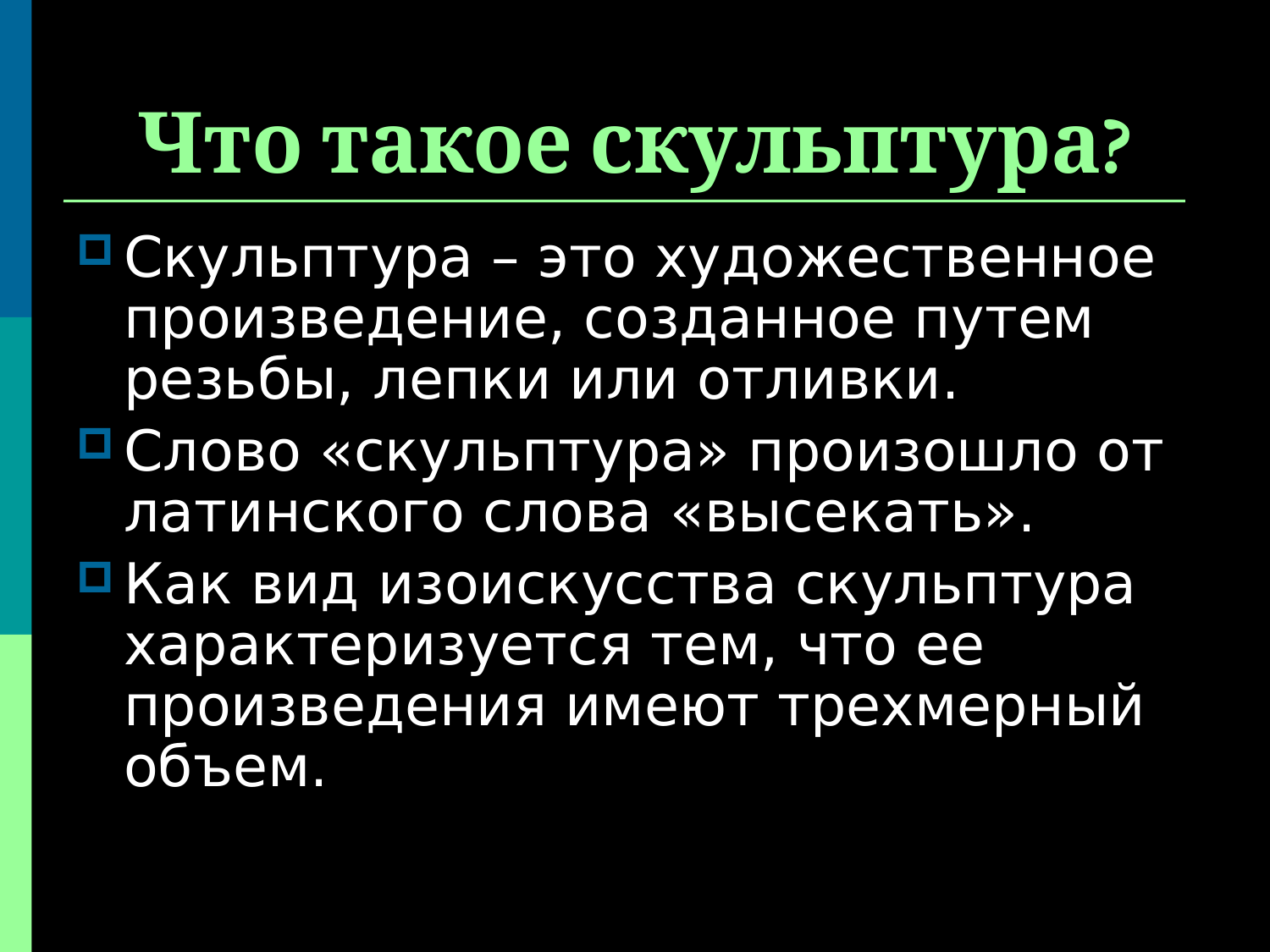

# Что такое скульптура?
Скульптура – это художественное произведение, созданное путем резьбы, лепки или отливки.
Слово «скульптура» произошло от латинского слова «высекать».
Как вид изоискусства скульптура характеризуется тем, что ее произведения имеют трехмерный объем.